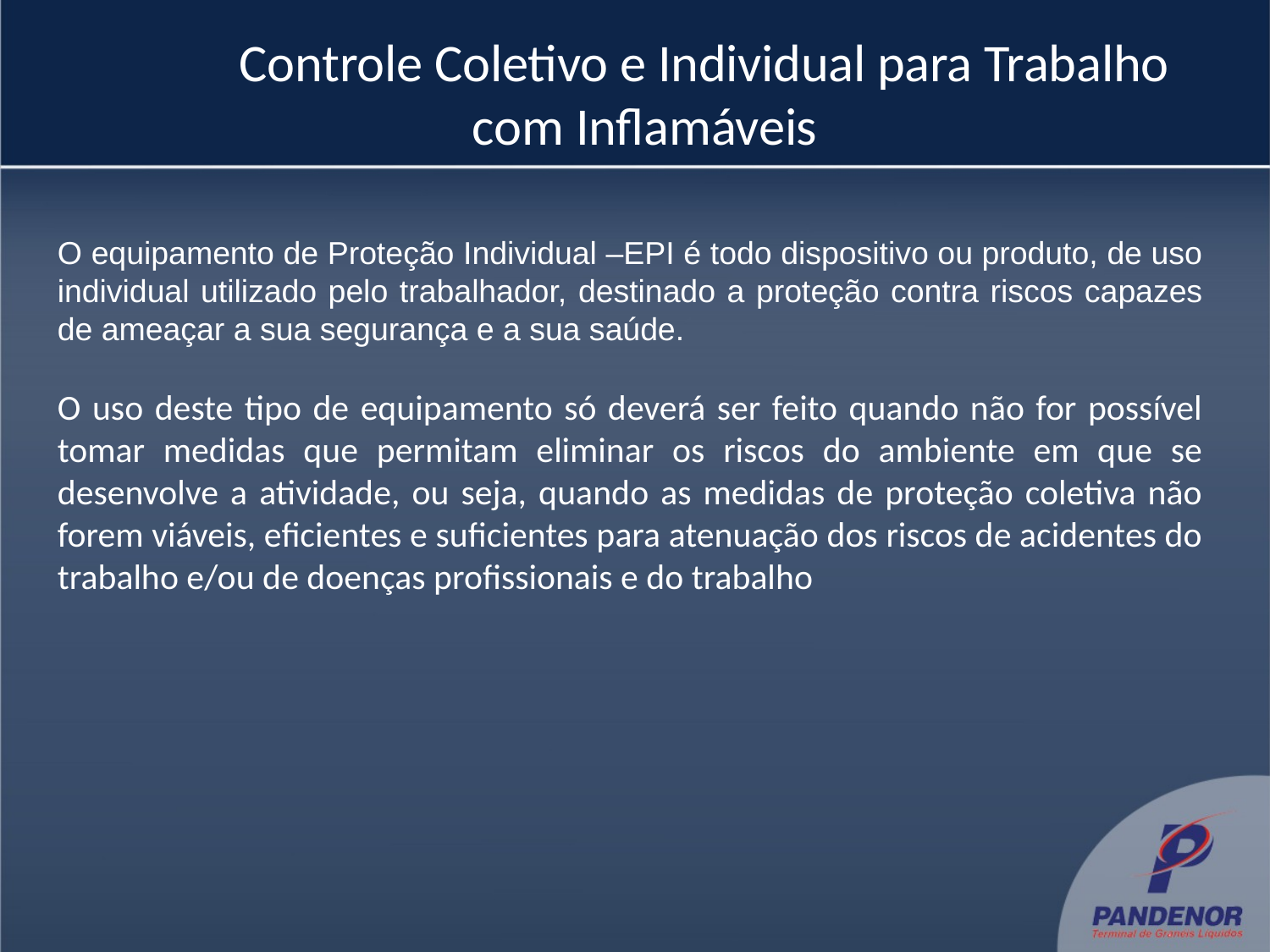

# Controle Coletivo e Individual para Trabalho com Inflamáveis

O equipamento de Proteção Individual –EPI é todo dispositivo ou produto, de uso individual utilizado pelo trabalhador, destinado a proteção contra riscos capazes de ameaçar a sua segurança e a sua saúde.

O uso deste tipo de equipamento só deverá ser feito quando não for possível tomar medidas que permitam eliminar os riscos do ambiente em que se desenvolve a atividade, ou seja, quando as medidas de proteção coletiva não forem viáveis, eficientes e suficientes para atenuação dos riscos de acidentes do trabalho e/ou de doenças profissionais e do trabalho